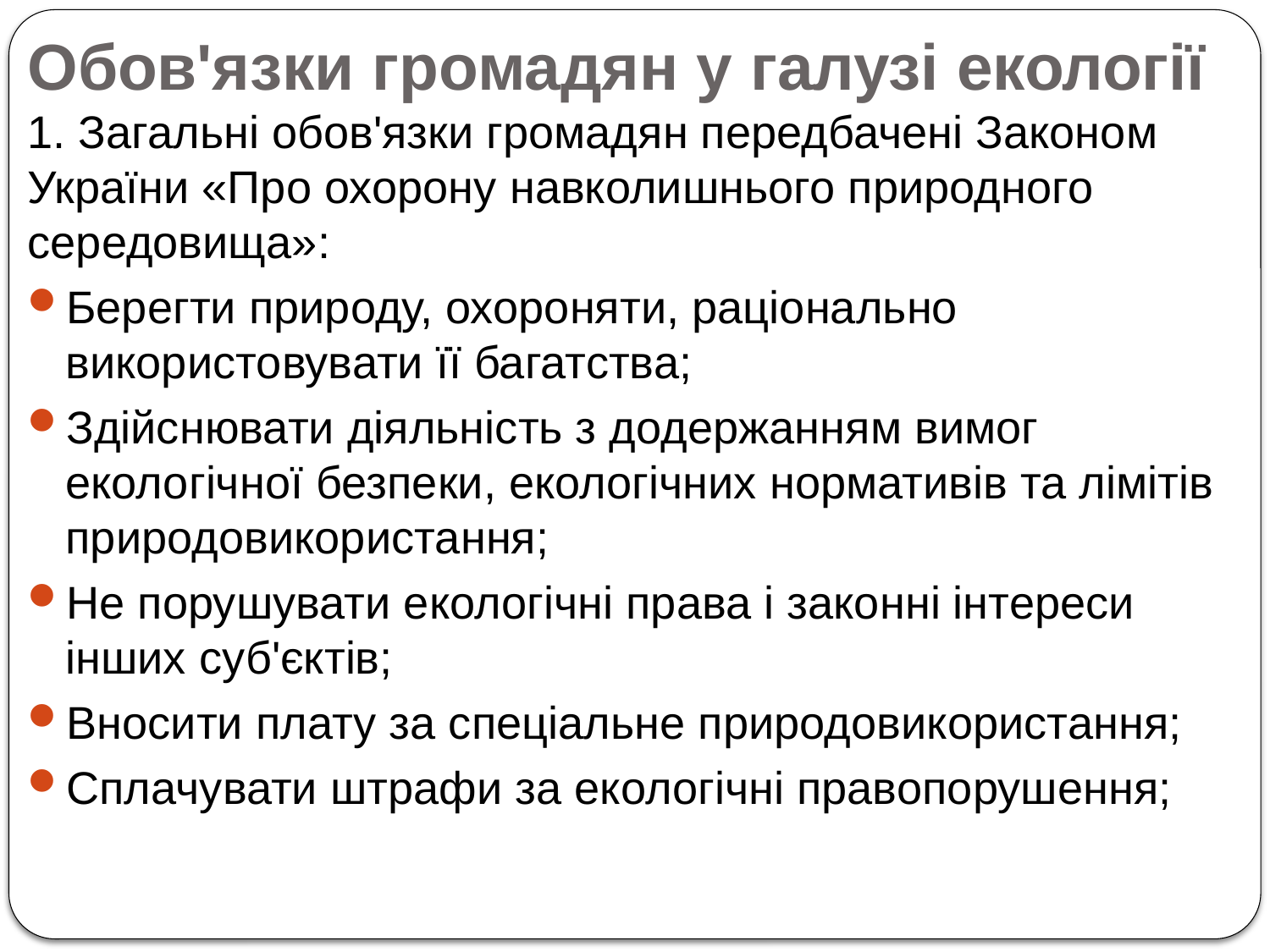

# Обов'язки громадян у галузі екології
1. Загальні обов'язки громадян передбачені Законом України «Про охорону навколишнього природного середовища»:
Берегти природу, охороняти, раціонально використовувати її багатства;
Здійснювати діяльність з додержанням вимог екологічної безпеки, екологічних нормативів та лімітів природовикористання;
Не порушувати екологічні права і законні інтереси інших суб'єктів;
Вносити плату за спеціальне природовикористання;
Сплачувати штрафи за екологічні правопорушення;